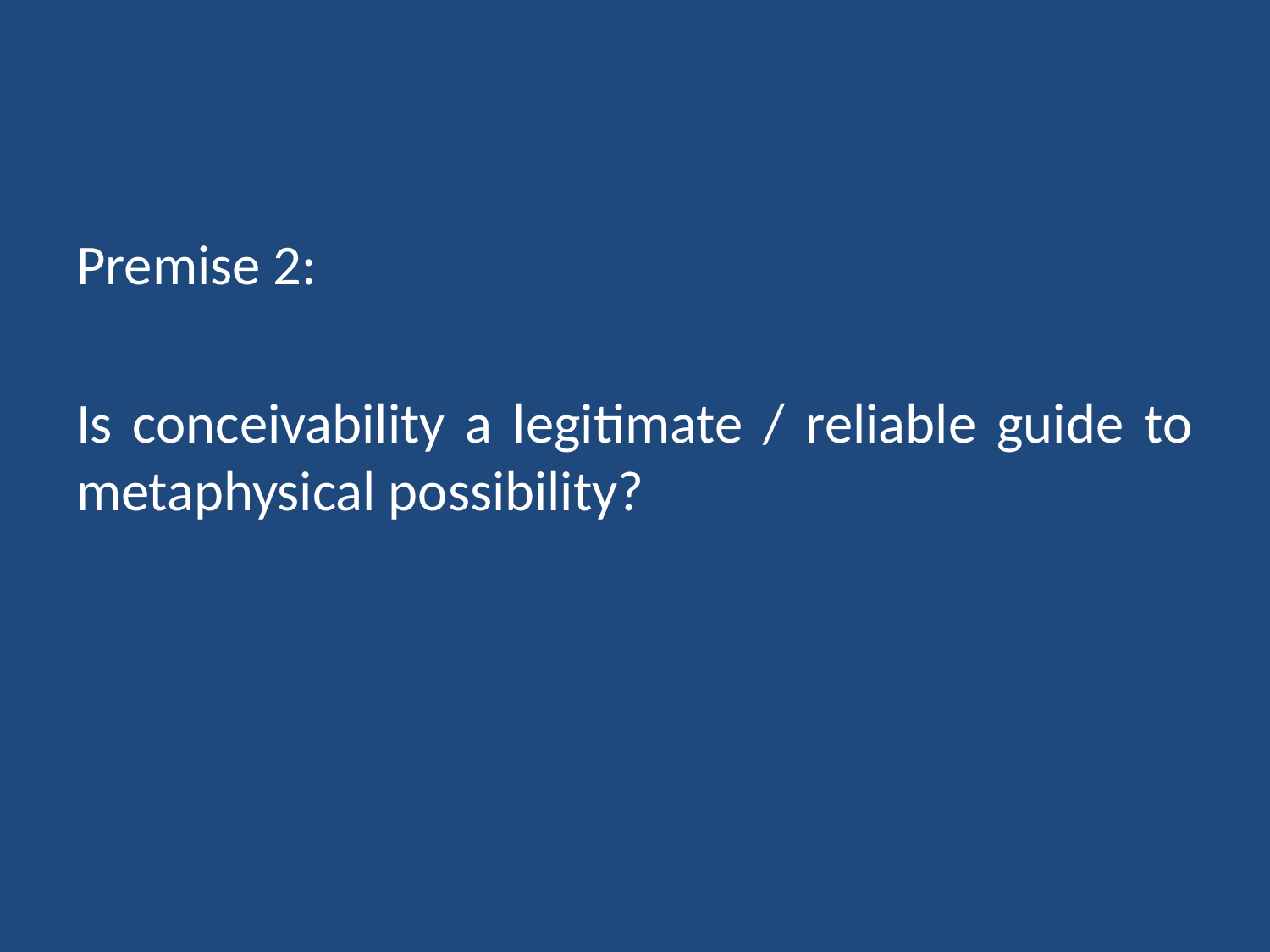

#
Premise 2:

Is conceivability a legitimate / reliable guide to metaphysical possibility?